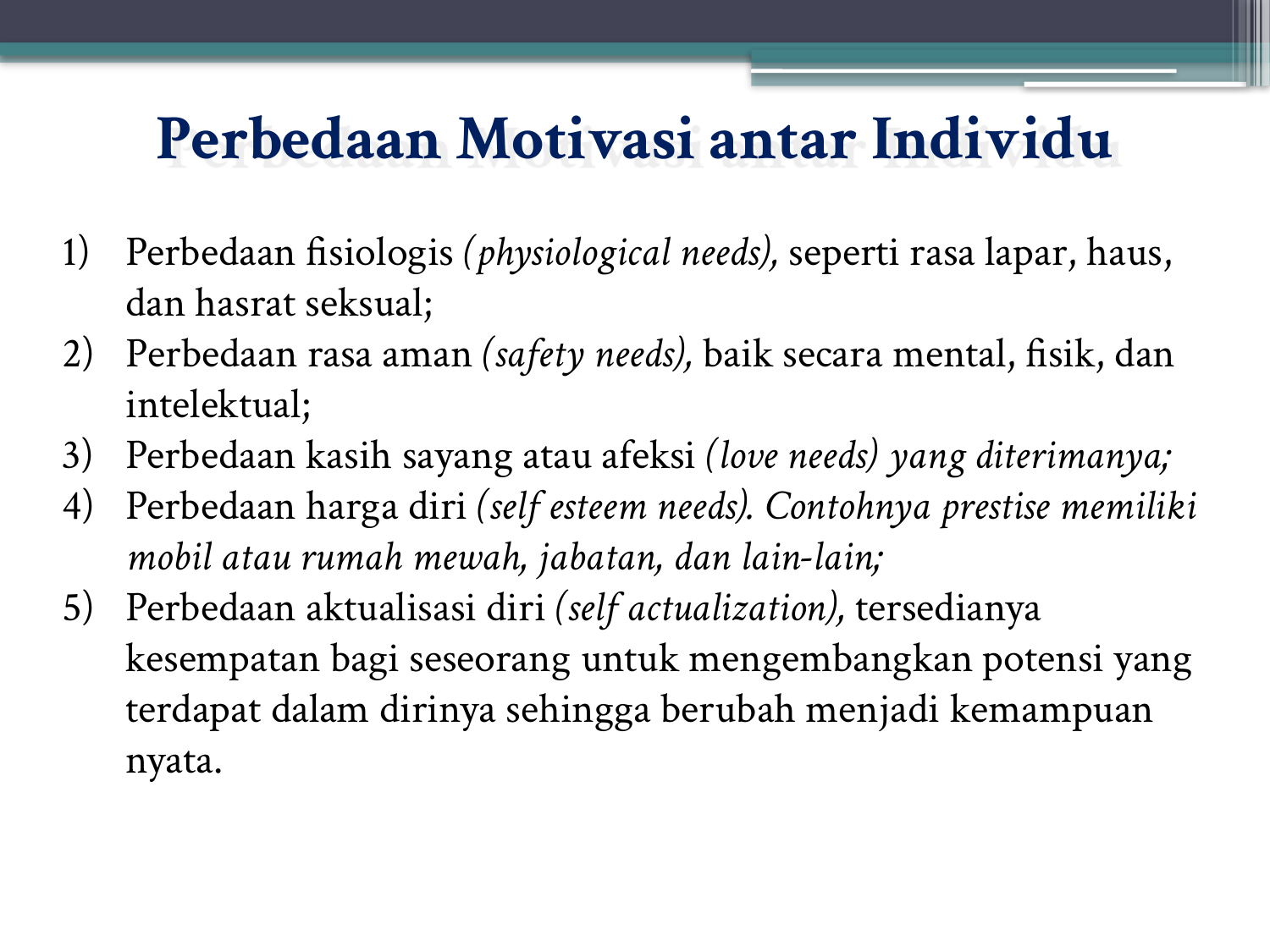

Perbedaan Motivasi antar Individu
Perbedaan fisiologis (physiological needs), seperti rasa lapar, haus, dan hasrat seksual;
Perbedaan rasa aman (safety needs), baik secara mental, fisik, dan intelektual;
Perbedaan kasih sayang atau afeksi (love needs) yang diterimanya;
Perbedaan harga diri (self esteem needs). Contohnya prestise memiliki mobil atau rumah mewah, jabatan, dan lain-lain;
Perbedaan aktualisasi diri (self actualization), tersedianya kesempatan bagi seseorang untuk mengembangkan potensi yang terdapat dalam dirinya sehingga berubah menjadi kemampuan nyata.
11